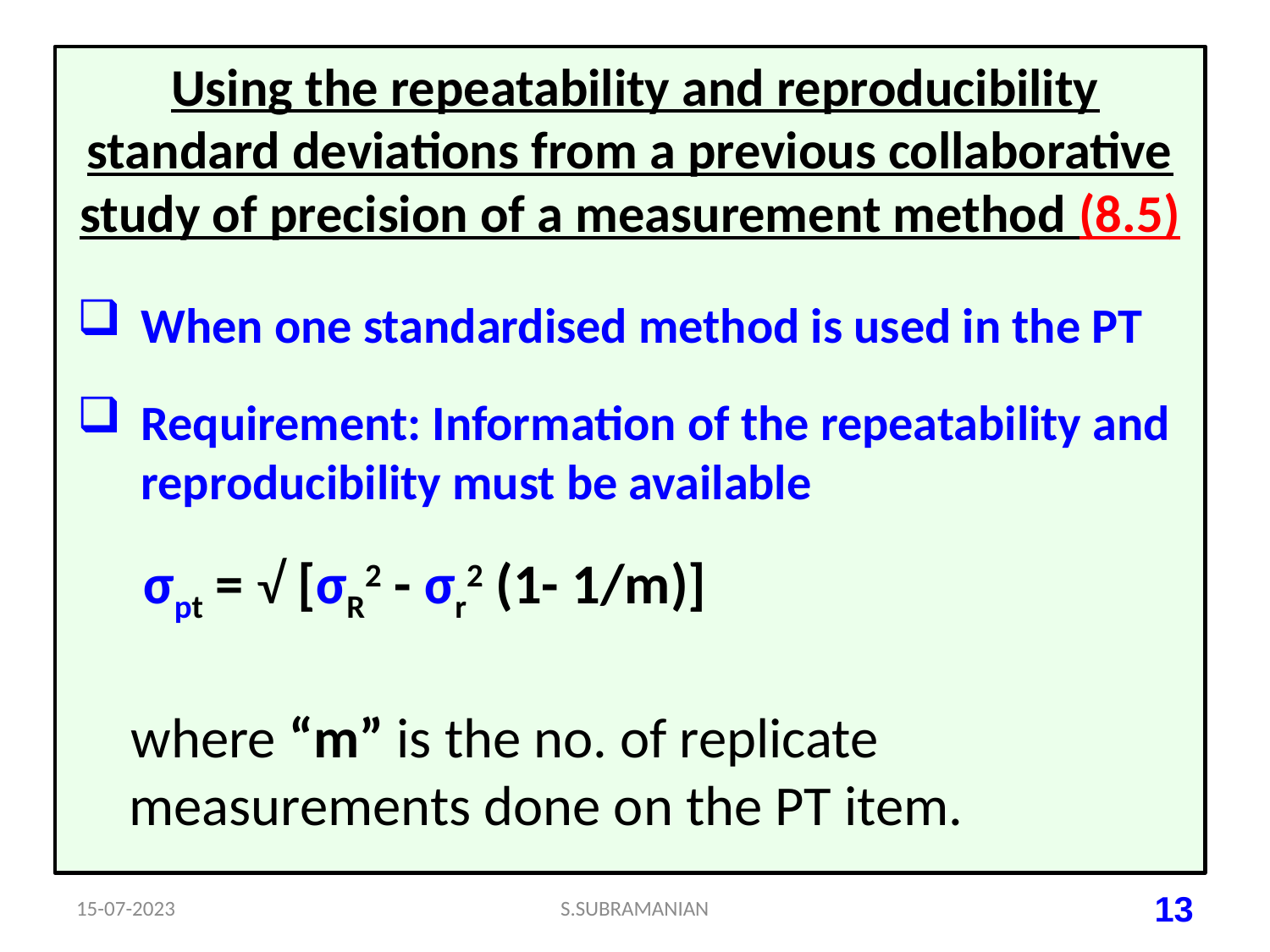

Using the repeatability and reproducibility standard deviations from a previous collaborative study of precision of a measurement method (8.5)

When one standardised method is used in the PT

Requirement: Information of the repeatability and reproducibility must be available

 σpt = √ [σR2 - σr2 (1- 1/m)]

where “m” is the no. of replicate measurements done on the PT item.

15-07-2023
S.SUBRAMANIAN
13